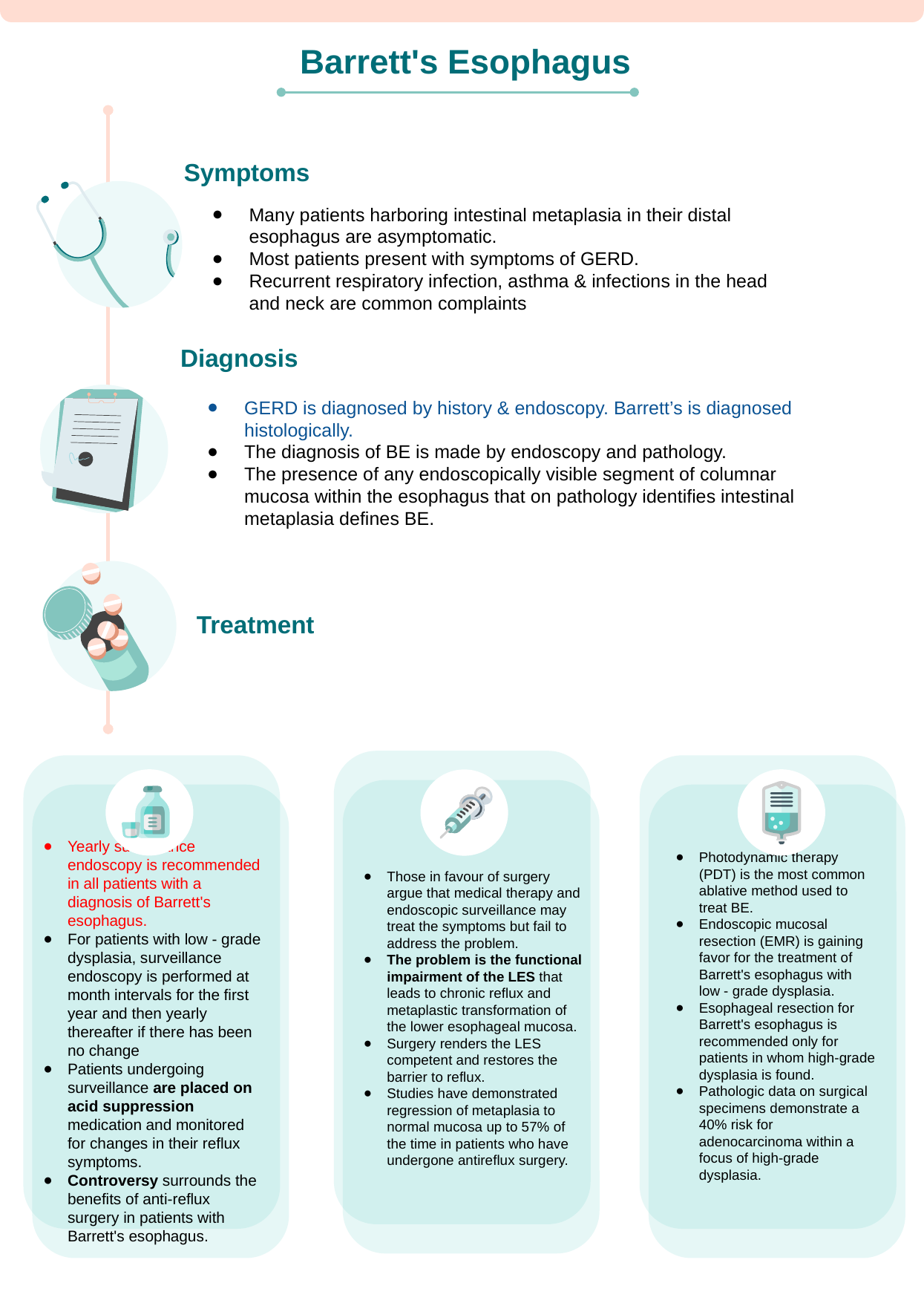

Barrett's Esophagus

Symptoms

Many patients harboring intestinal metaplasia in their distal esophagus are asymptomatic.
Most patients present with symptoms of GERD.
Recurrent respiratory infection, asthma & infections in the head and neck are common complaints
Diagnosis

GERD is diagnosed by history & endoscopy. Barrett’s is diagnosed histologically.
The diagnosis of BE is made by endoscopy and pathology.
The presence of any endoscopically visible segment of columnar mucosa within the esophagus that on pathology identifies intestinal metaplasia defines BE.

Treatment

Photodynamic therapy (PDT) is the most common ablative method used to treat BE.
Endoscopic mucosal resection (EMR) is gaining favor for the treatment of Barrett's esophagus with low - grade dysplasia.
Esophageal resection for Barrett's esophagus is recommended only for patients in whom high-grade dysplasia is found.
Pathologic data on surgical specimens demonstrate a 40% risk for adenocarcinoma within a focus of high-grade dysplasia.
Those in favour of surgery argue that medical therapy and endoscopic surveillance may treat the symptoms but fail to address the problem.
The problem is the functional impairment of the LES that leads to chronic reflux and metaplastic transformation of the lower esophageal mucosa.
Surgery renders the LES competent and restores the barrier to reflux.
Studies have demonstrated regression of metaplasia to normal mucosa up to 57% of the time in patients who have undergone antireflux surgery.
Yearly surveillance endoscopy is recommended in all patients with a diagnosis of Barrett's esophagus.
For patients with low - grade dysplasia, surveillance endoscopy is performed at month intervals for the first year and then yearly thereafter if there has been no change
Patients undergoing surveillance are placed on acid suppression medication and monitored for changes in their reflux symptoms.
Controversy surrounds the benefits of anti-reflux surgery in patients with Barrett's esophagus.